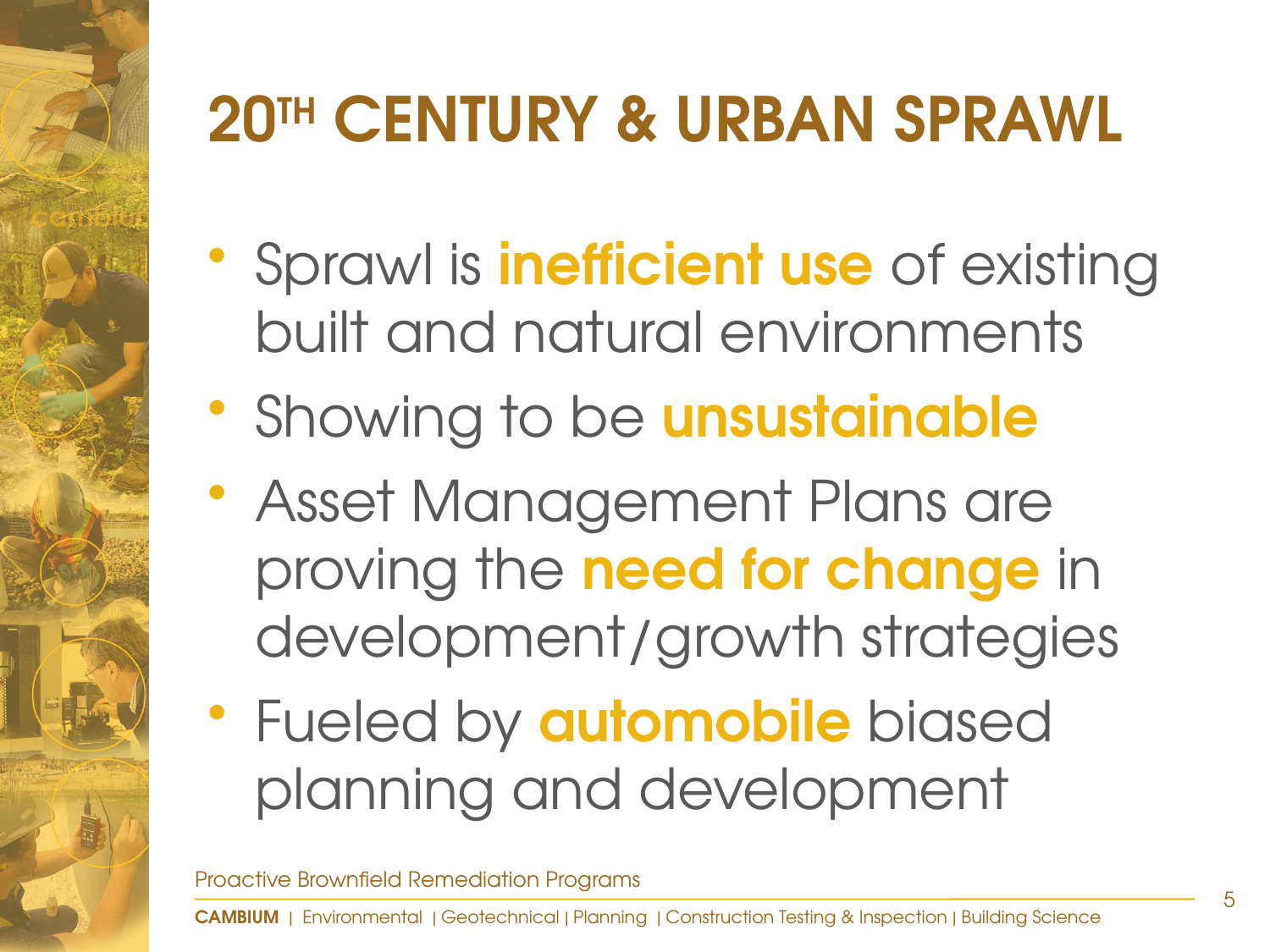

# 20th Century & Urban Sprawl
Sprawl is inefficient use of existing built and natural environments
Showing to be unsustainable
Asset Management Plans are proving the need for change in development/growth strategies
Fueled by automobile biased planning and development
Proactive Brownfield Remediation Programs
5